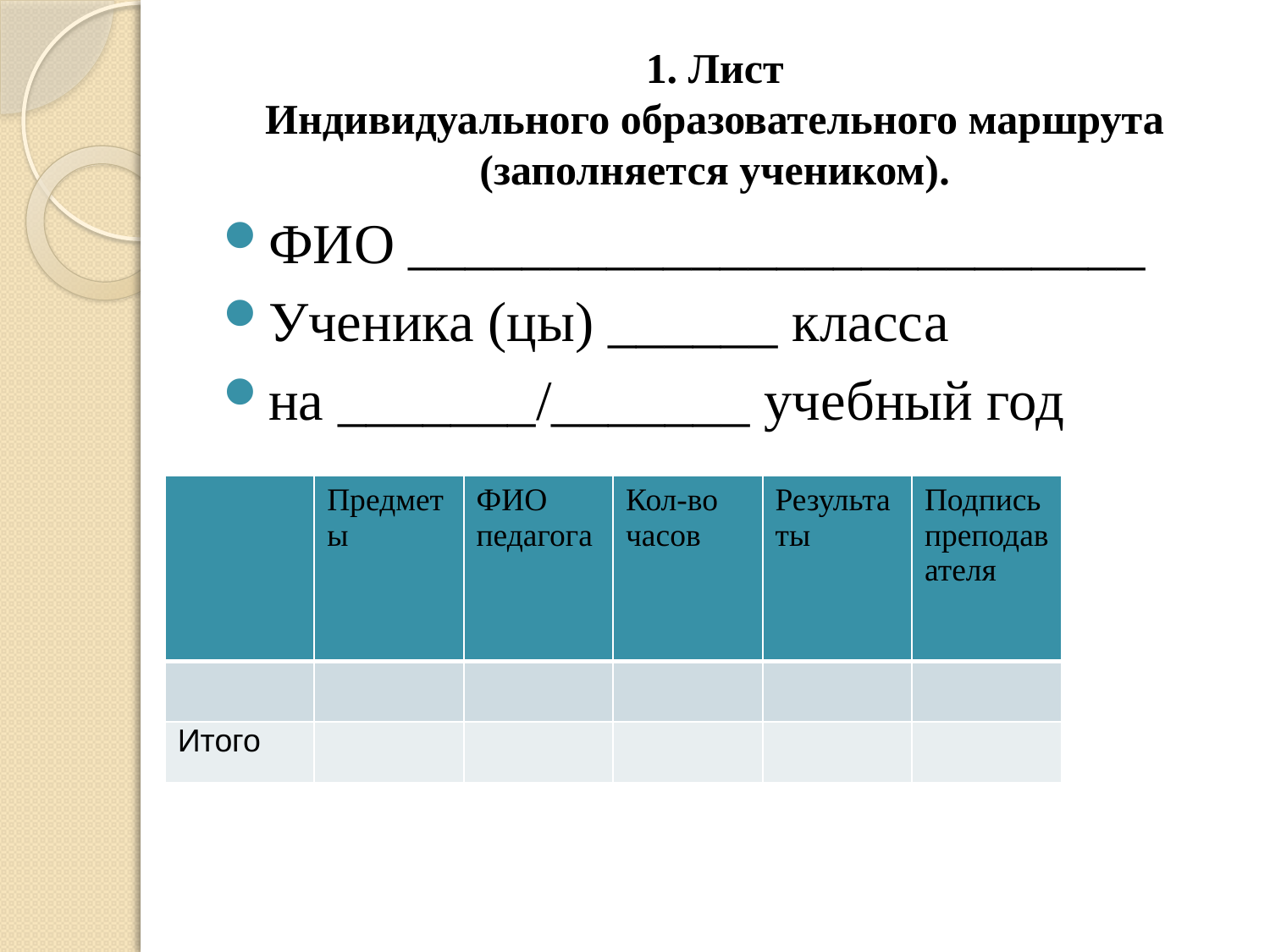

# 1. Лист Индивидуального образовательного маршрута (заполняется учеником).
ФИО __________________________
Ученика (цы) ______ класса
на _______/_______ учебный год

|  | Предметы | ФИО педагога | Кол-во часов | Результаты | Подпись преподавателя |
| --- | --- | --- | --- | --- | --- |
|  |  |  |  |  |  |
| Итого |  |  |  |  |  |